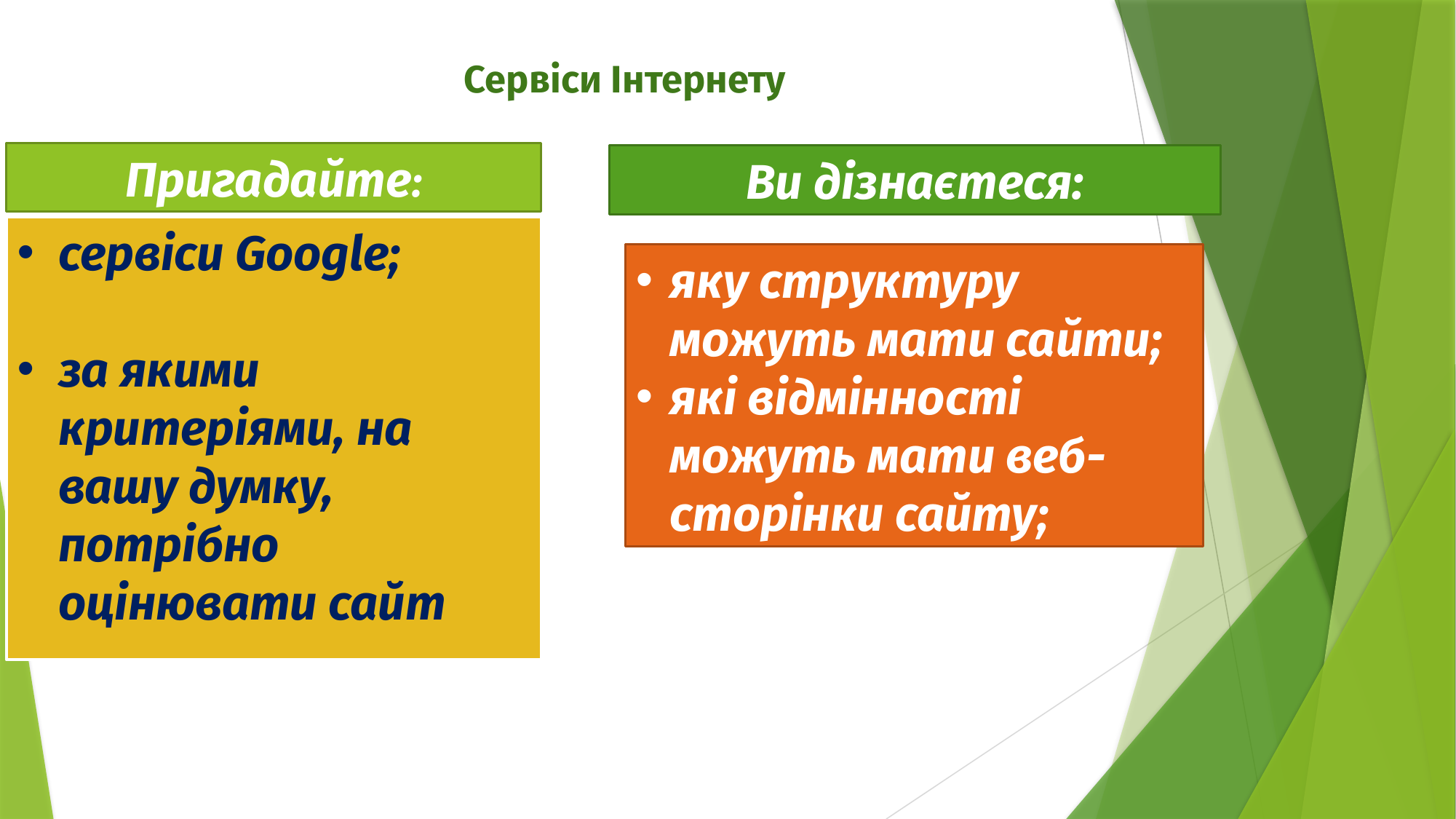

# Сервіси Інтернету
Пригадайте:
Ви дізнаєтеся:
сервіси Google;

за якими критеріями, на вашу думку, потрібно оцінювати сайт
яку структуру можуть мати сайти;
які відмінності можуть мати веб-сторінки сайту;